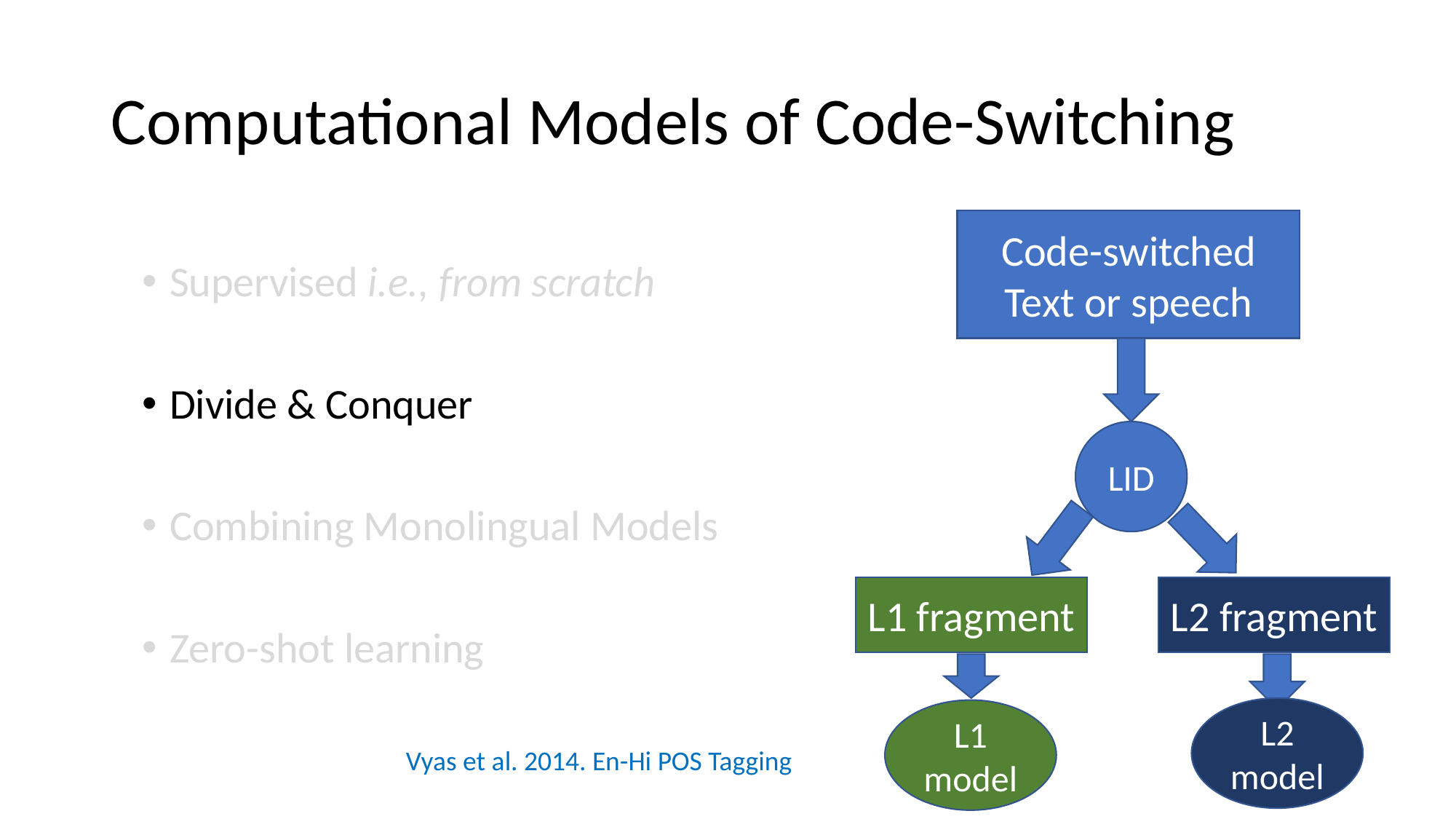

# Computational Models of Code-Switching
Code-switched Text or speech
Supervised i.e., from scratch

Divide & Conquer

Combining Monolingual Models

Zero-shot learning

LID

L1 fragment
L2 fragment

L2 model
L1 model
Vyas et al. 2014. En-Hi POS Tagging